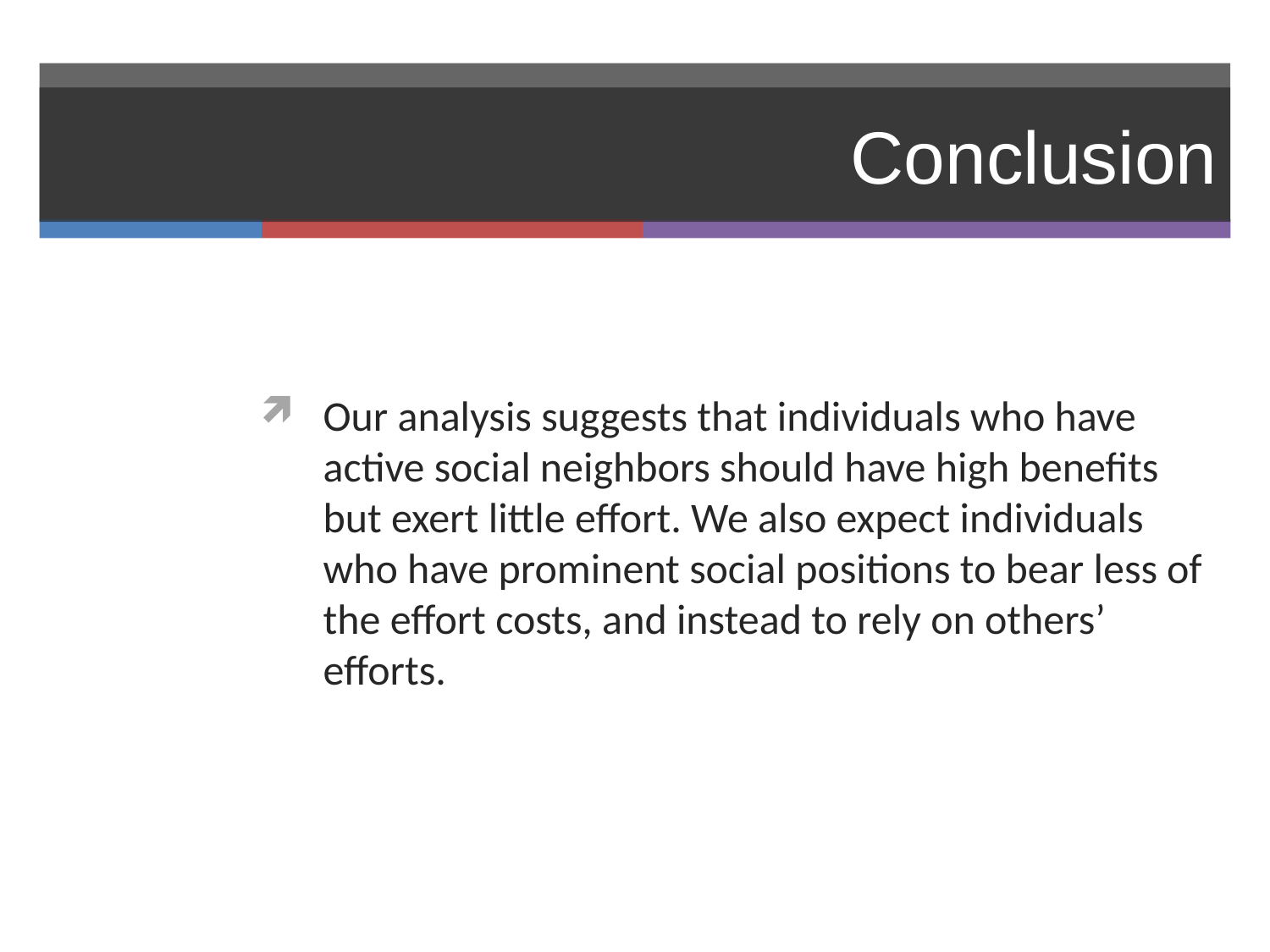

# Conclusion

Our analysis suggests that individuals who have active social neighbors should have high benefits but exert little effort. We also expect individuals who have prominent social positions to bear less of the effort costs, and instead to rely on others’ efforts.